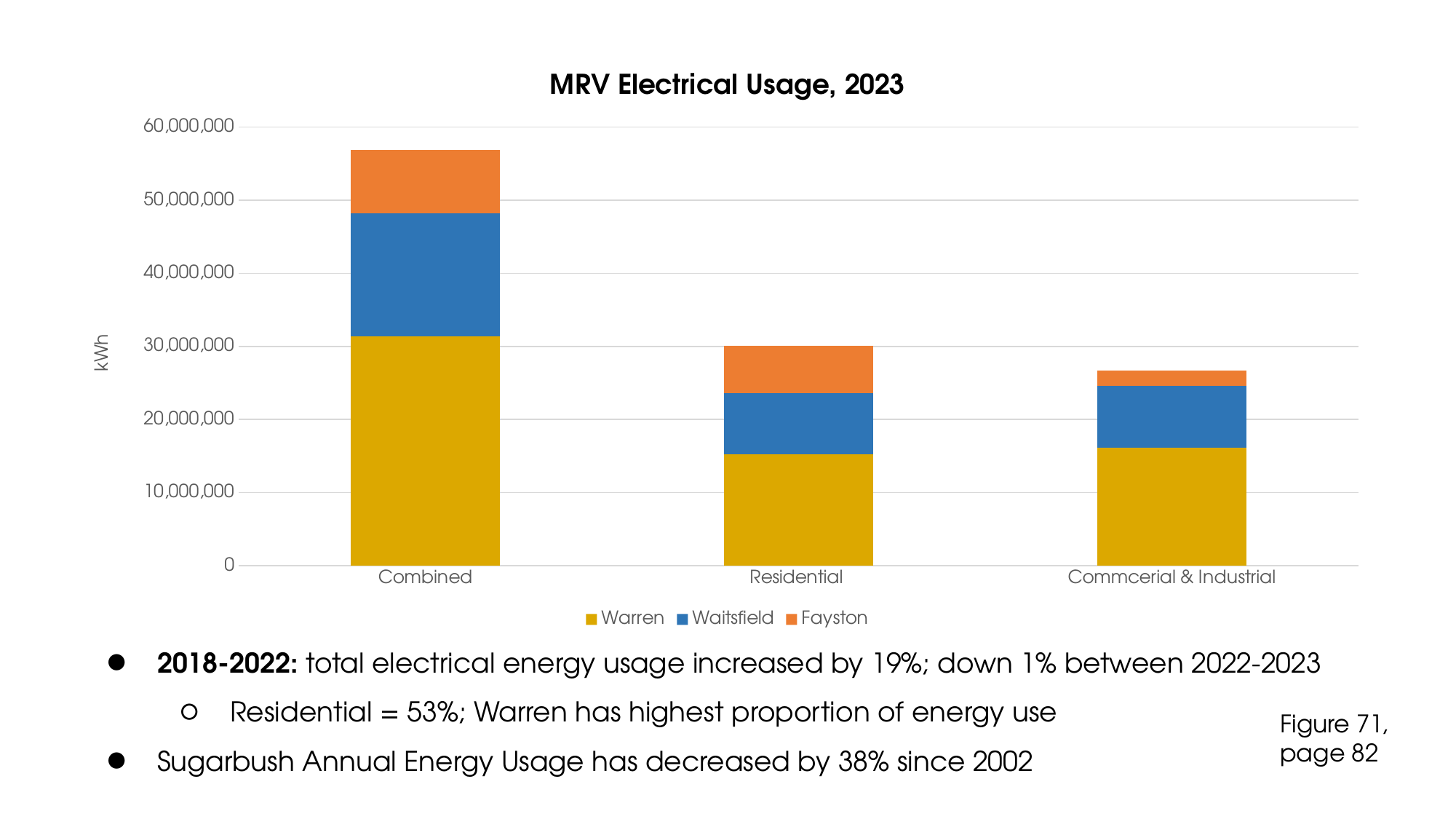

### Chart: MRV Electrical Usage, 2023

| Category | Warren | Waitsfield | Fayston |
|---|---|---|---|
| Combined | 31392559.0 | 16777687.0 | 8660597.0 |
| Residential  | 15260731.0 | 8356870.0 | 6504356.0 |
| Commcerial & Industrial | 16131828.0 | 8420817.0 | 2156241.0 |
2018-2022: total electrical energy usage increased by 19%; down 1% between 2022-2023
Residential = 53%; Warren has highest proportion of energy use
Sugarbush Annual Energy Usage has decreased by 38% since 2002
Figure 71, page 82